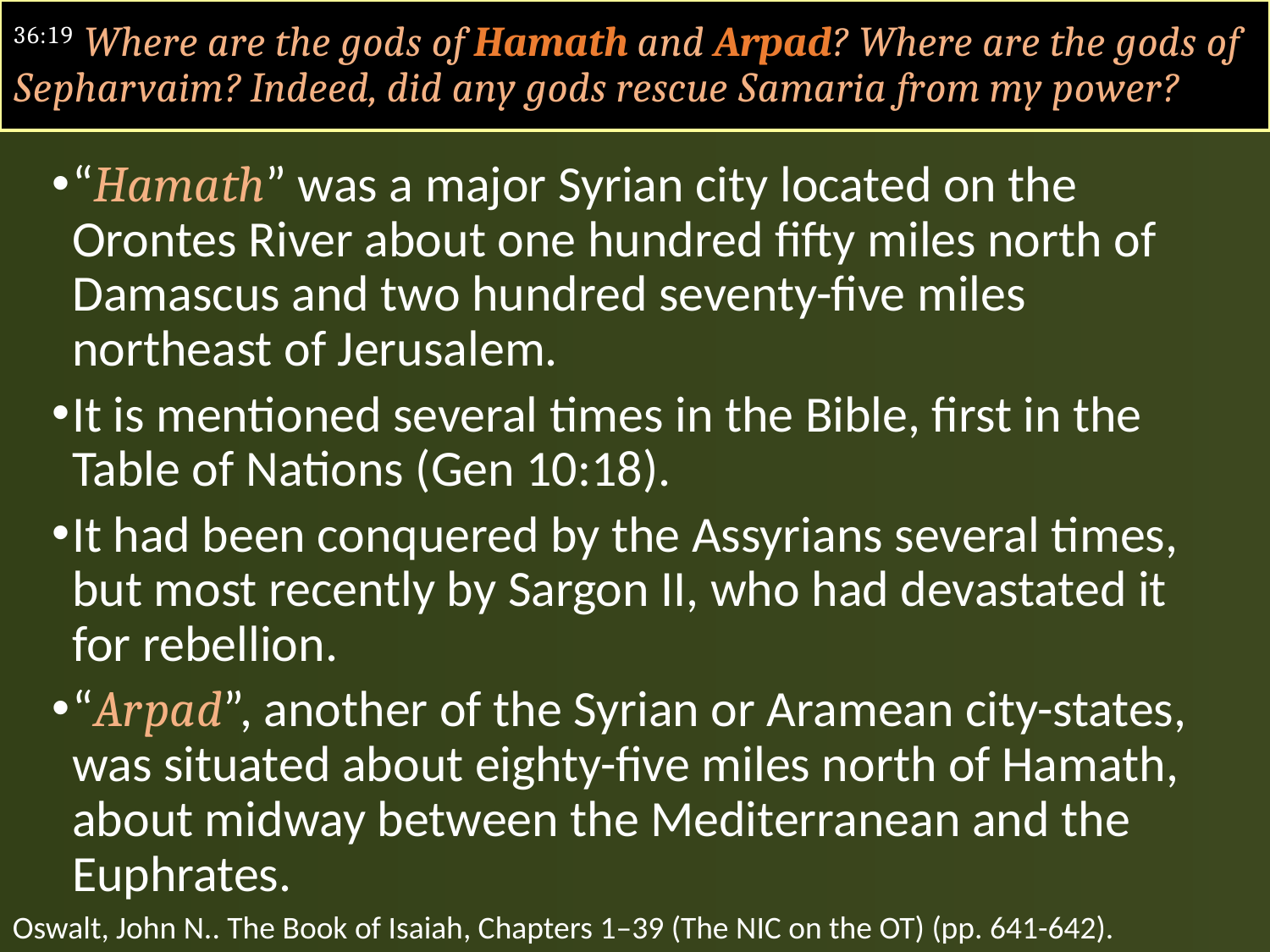

#
36:19 Where are the gods of Hamath and Arpad? Where are the gods of Sepharvaim? Indeed, did any gods rescue Samaria from my power?
“Hamath” was a major Syrian city located on the Orontes River about one hundred fifty miles north of Damascus and two hundred seventy-five miles northeast of Jerusalem.
It is mentioned several times in the Bible, first in the Table of Nations (Gen 10:18).
It had been conquered by the Assyrians several times, but most recently by Sargon II, who had devastated it for rebellion.
“Arpad”, another of the Syrian or Aramean city-states, was situated about eighty-five miles north of Hamath, about midway between the Mediterranean and the Euphrates.
Oswalt, John N.. The Book of Isaiah, Chapters 1–39 (The NIC on the OT) (pp. 641-642).